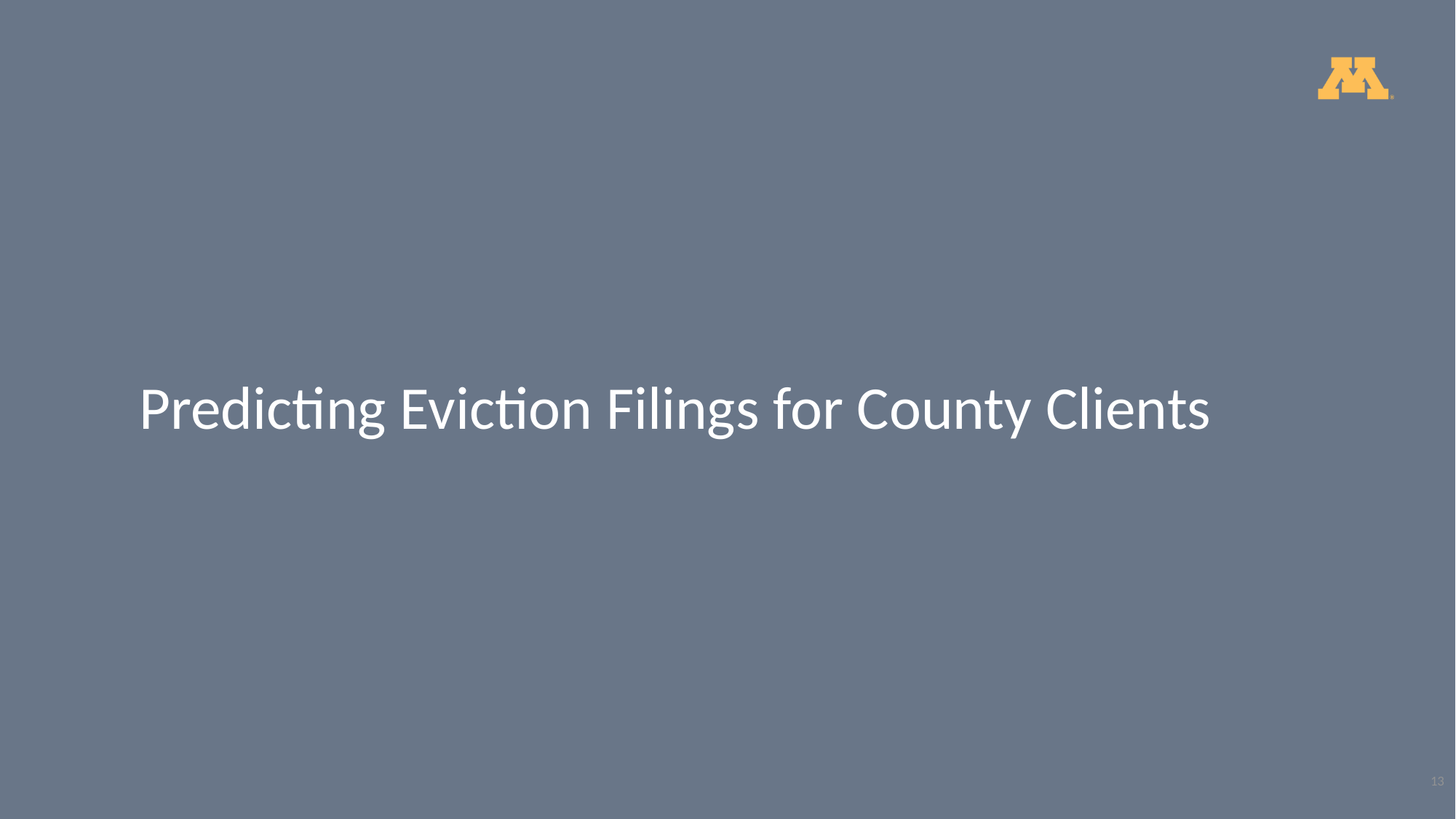

Predicting Eviction Filings for County Clients
13